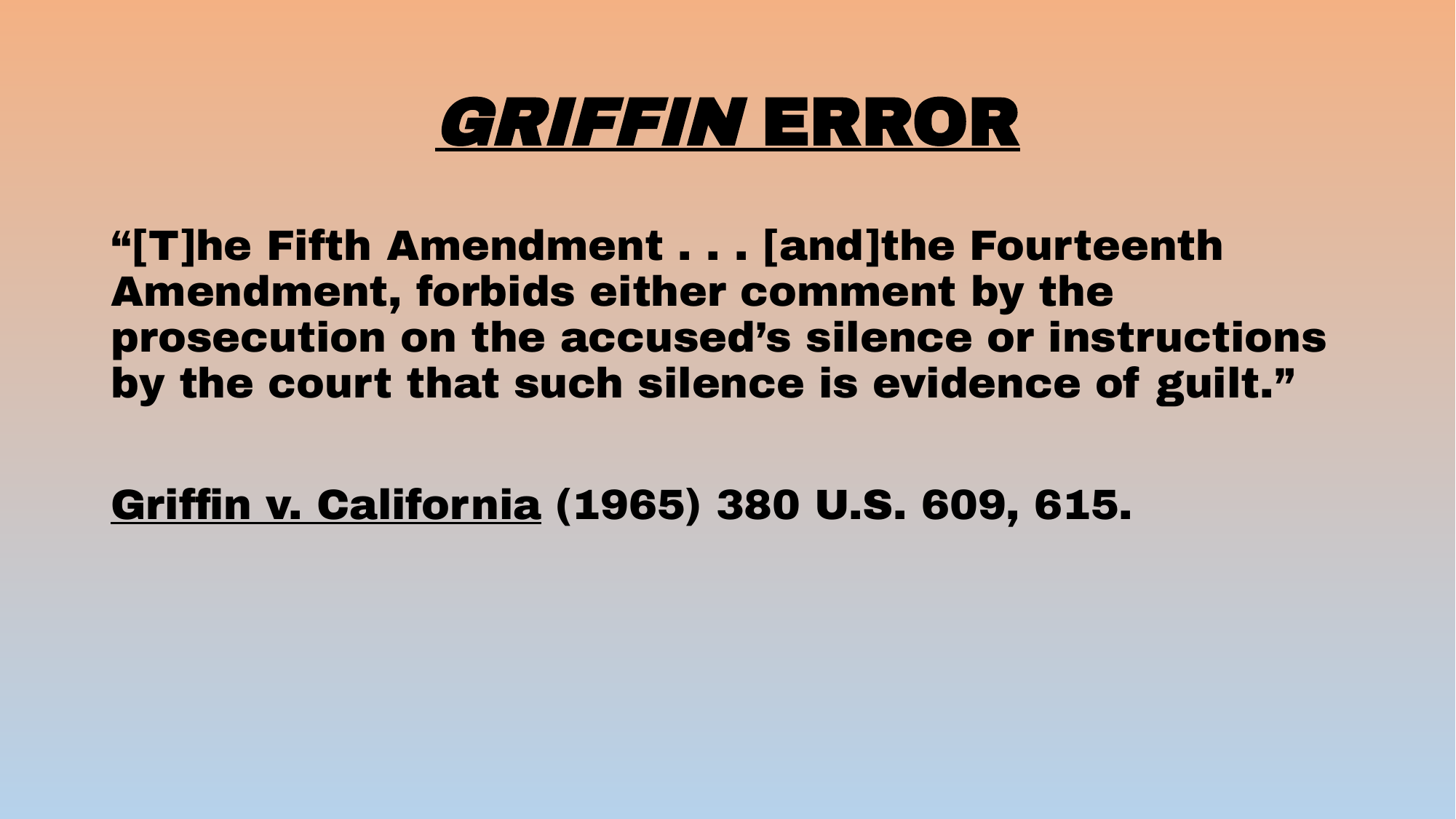

# GRIFFIN ERROR
“[T]he Fifth Amendment . . . [and]the Fourteenth Amendment, forbids either comment by the prosecution on the accused’s silence or instructions by the court that such silence is evidence of guilt.”

Griffin v. California (1965) 380 U.S. 609, 615.